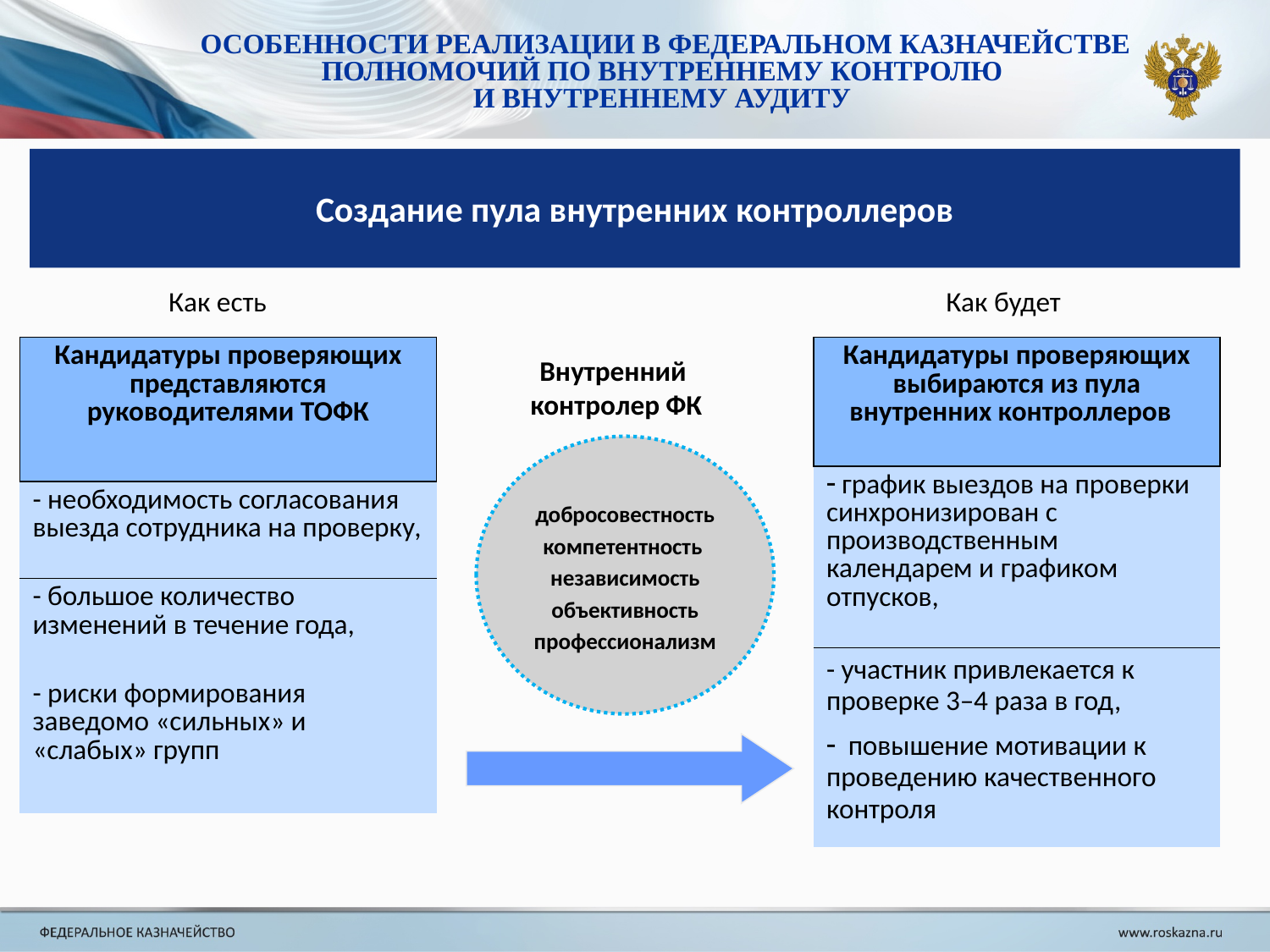

ОСОБЕННОСТИ РЕАЛИЗАЦИИ В ФЕДЕРАЛЬНОМ КАЗНАЧЕЙСТВЕ ПОЛНОМОЧИЙ ПО ВНУТРЕННЕМУ КОНТРОЛЮ
И ВНУТРЕННЕМУ АУДИТУ
Создание пула внутренних контроллеров
Как есть
Как будет
| Кандидатуры проверяющих представляются руководителями ТОФК |
| --- |
| - необходимость согласования выезда сотрудника на проверку, |
| - большое количество изменений в течение года, |
| - риски формирования заведомо «сильных» и «слабых» групп |
| Кандидатуры проверяющих выбираются из пула внутренних контроллеров |
| --- |
| график выездов на проверки синхронизирован с производственным календарем и графиком отпусков, |
| - участник привлекается к проверке 3–4 раза в год, |
| повышение мотивации к проведению качественного контроля |
Внутренний
контролер ФК
добросовестность
компетентность
независимость
объективность
профессионализм